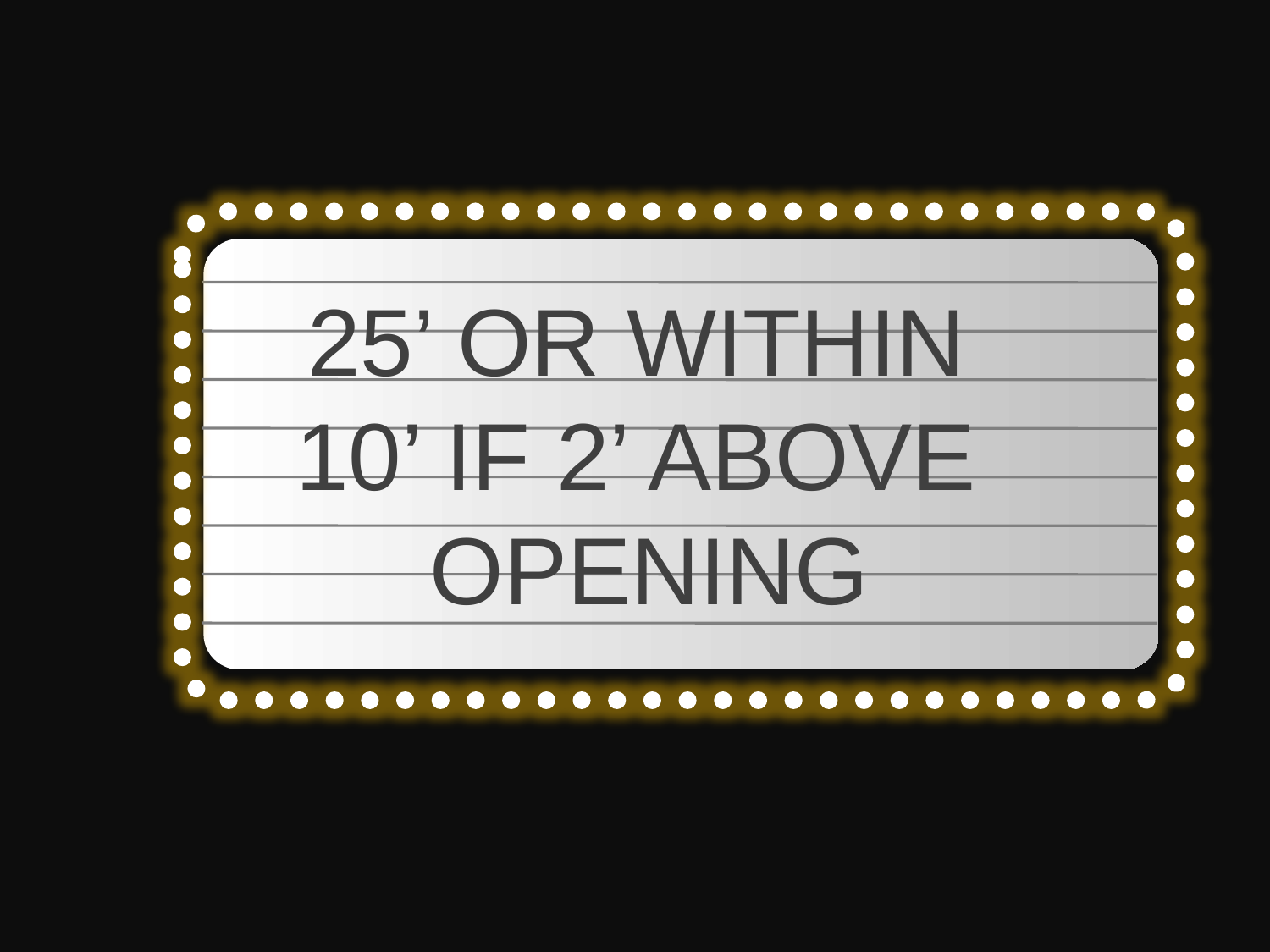

25’ OR WITHIN
10’ IF 2’ ABOVE
OPENING